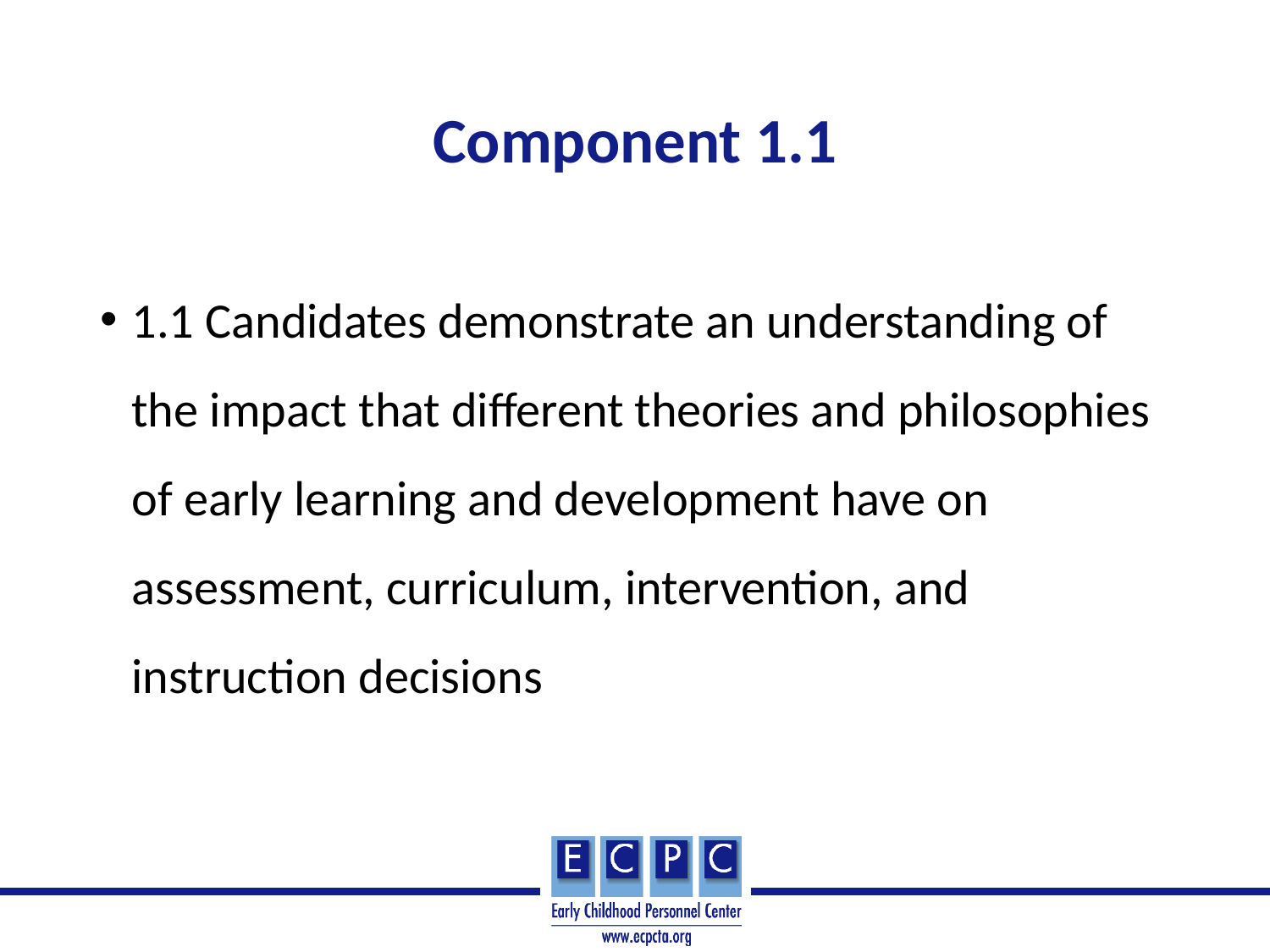

# Component 1.1
1.1 Candidates demonstrate an understanding of the impact that different theories and philosophies of early learning and development have on assessment, curriculum, intervention, and instruction decisions